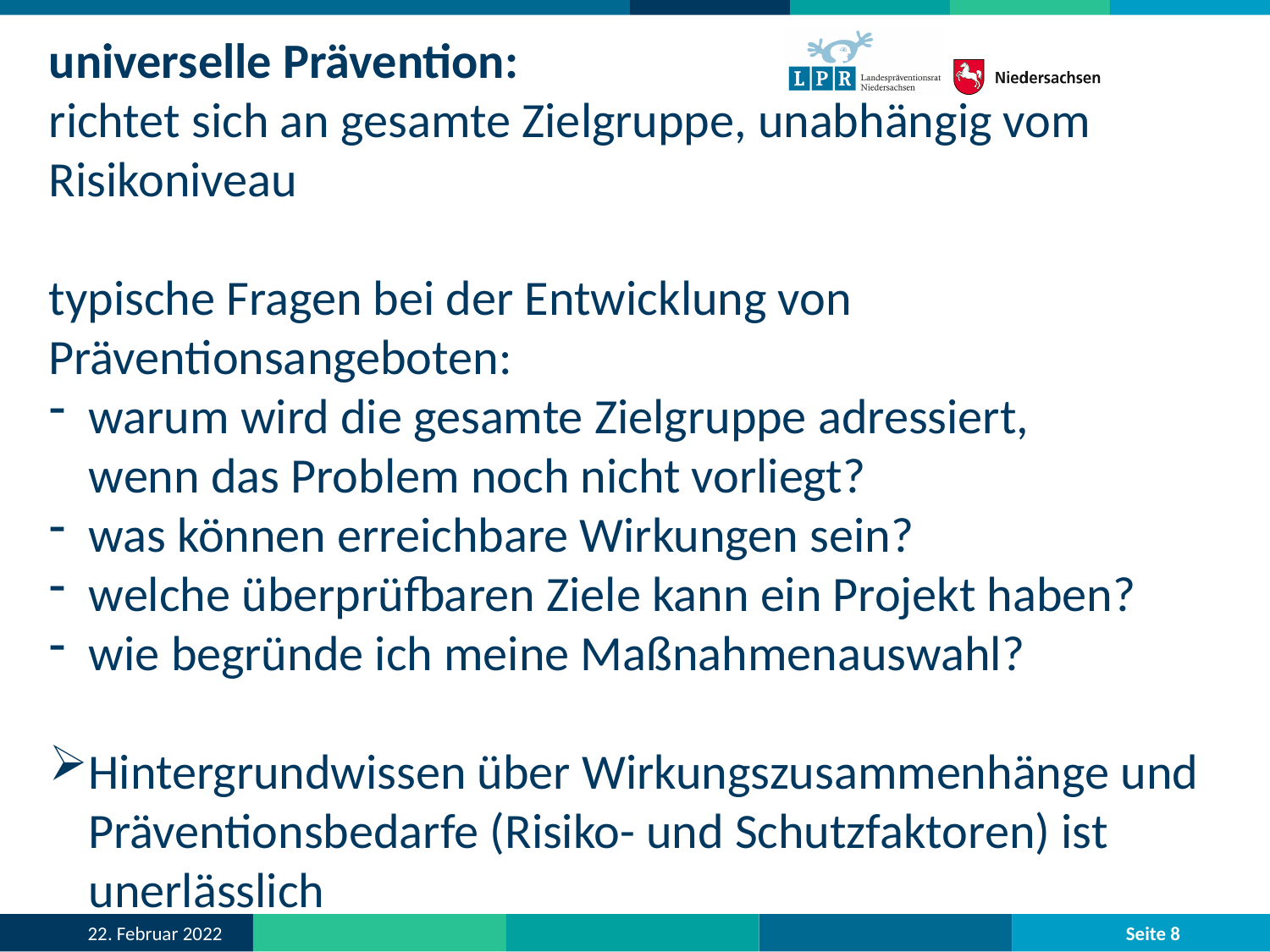

universelle Prävention:
richtet sich an gesamte Zielgruppe, unabhängig vom Risikoniveau

typische Fragen bei der Entwicklung von Präventionsangeboten:
warum wird die gesamte Zielgruppe adressiert,
wenn das Problem noch nicht vorliegt?
was können erreichbare Wirkungen sein?
welche überprüfbaren Ziele kann ein Projekt haben?
wie begründe ich meine Maßnahmenauswahl?

Hintergrundwissen über Wirkungszusammenhänge und Präventionsbedarfe (Risiko- und Schutzfaktoren) ist unerlässlich
Seite 8